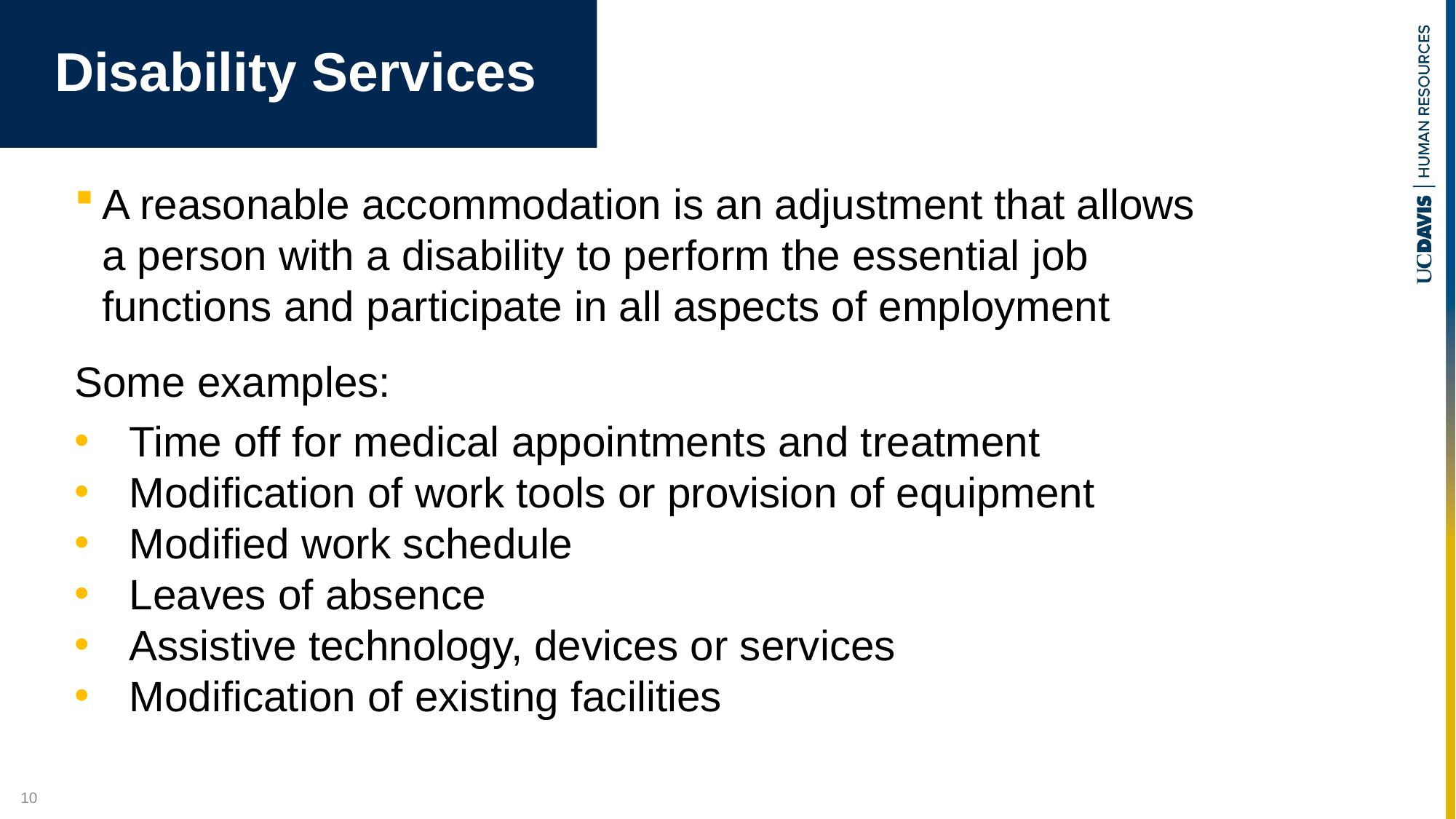

# Disability Services
A reasonable accommodation is an adjustment that allows a person with a disability to perform the essential job functions and participate in all aspects of employment
Some examples:
Time off for medical appointments and treatment
Modification of work tools or provision of equipment
Modified work schedule
Leaves of absence
Assistive technology, devices or services
Modification of existing facilities

10